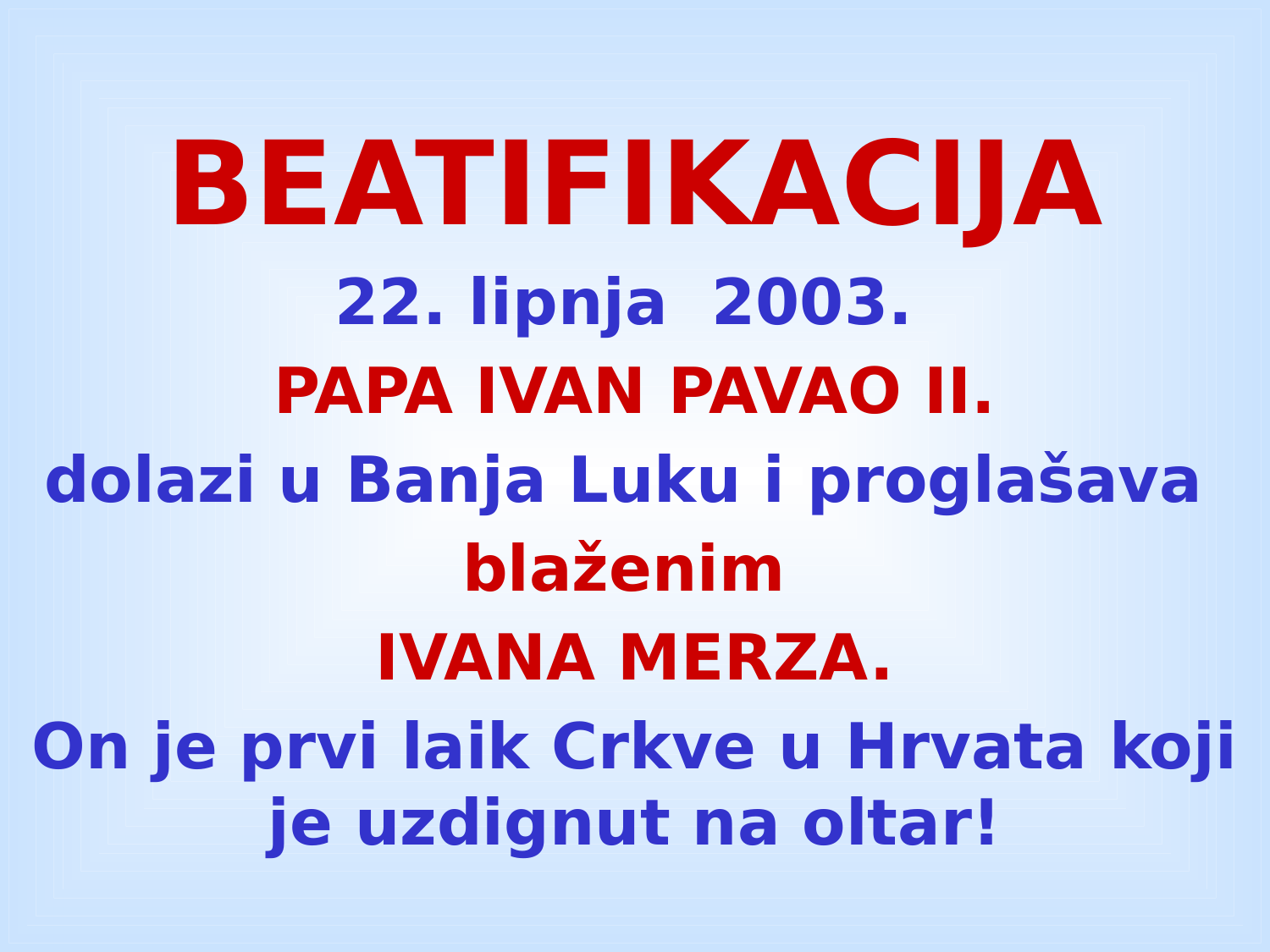

BEATIFIKACIJA
22. lipnja  2003.
PAPA IVAN PAVAO II.
dolazi u Banja Luku i proglašava
blaženim
IVANA MERZA.
On je prvi laik Crkve u Hrvata koji je uzdignut na oltar!